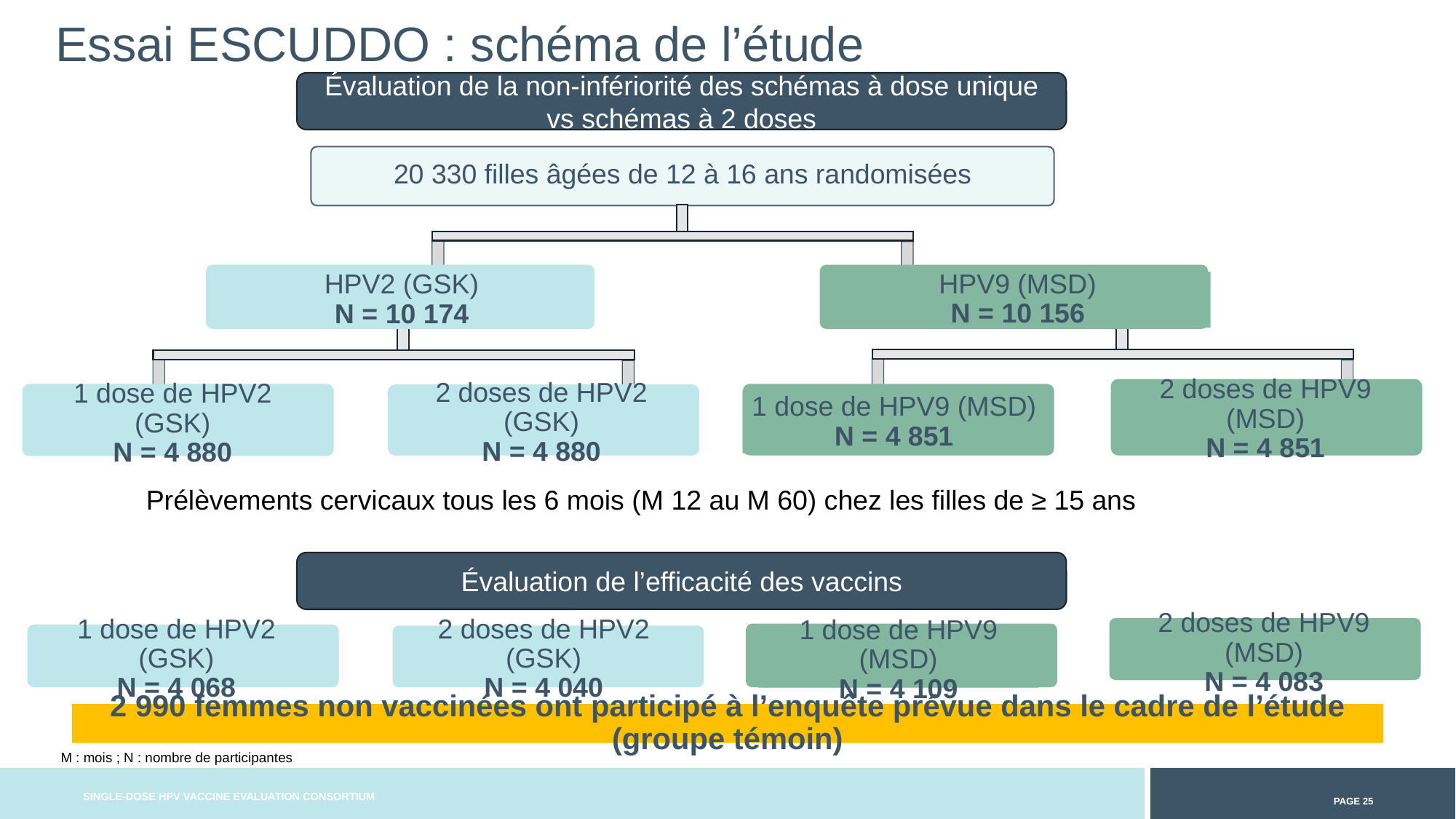

Essai ESCUDDO : schéma de l’étude
Évaluation de la non-infériorité des schémas à dose unique vs schémas à 2 doses

20 330 filles âgées de 12 à 16 ans randomisées

HPV2 (GSK)
N = 10 174

HPV9 (MSD)
N = 10 156

2 doses de HPV9 (MSD)
N = 4 851

1 dose de HPV9 (MSD)
N = 4 851

1 dose de HPV2 (GSK)
N = 4 880

2 doses de HPV2 (GSK)
N = 4 880
Prélèvements cervicaux tous les 6 mois (M 12 au M 60) chez les filles de ≥ 15 ans
Évaluation de l’efficacité des vaccins

2 doses de HPV9 (MSD)
N = 4 083

1 dose de HPV9 (MSD)
N = 4 109

1 dose de HPV2 (GSK)
N = 4 068

2 doses de HPV2 (GSK)
N = 4 040
2 990 femmes non vaccinées ont participé à l’enquête prévue dans le cadre de l’étude (groupe témoin)
M : mois ; N : nombre de participantes